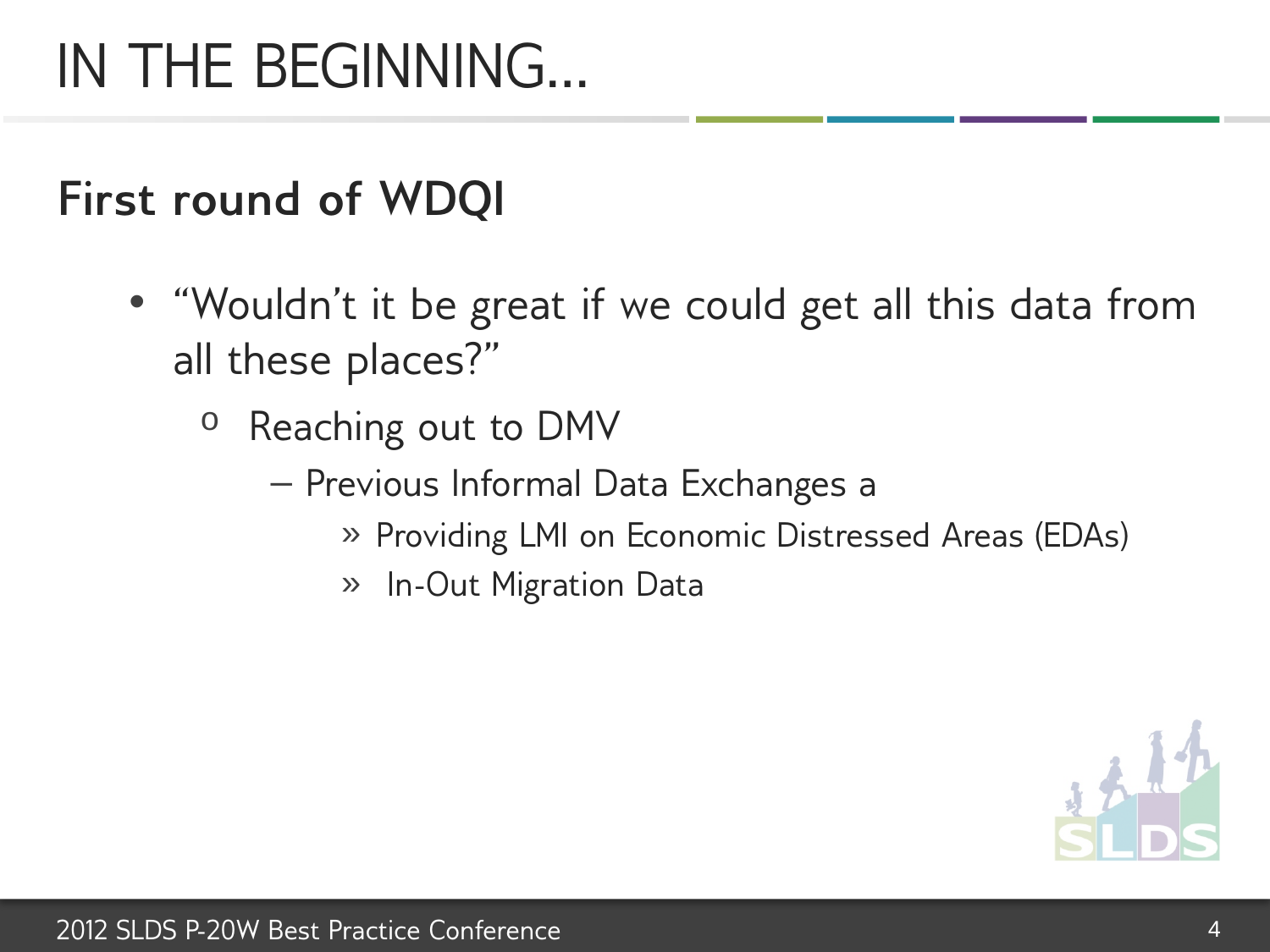

# In the beginning…
First round of WDQI

“Wouldn’t it be great if we could get all this data from all these places?”
 Reaching out to DMV
Previous Informal Data Exchanges a
Providing LMI on Economic Distressed Areas (EDAs)
 In-Out Migration Data

4